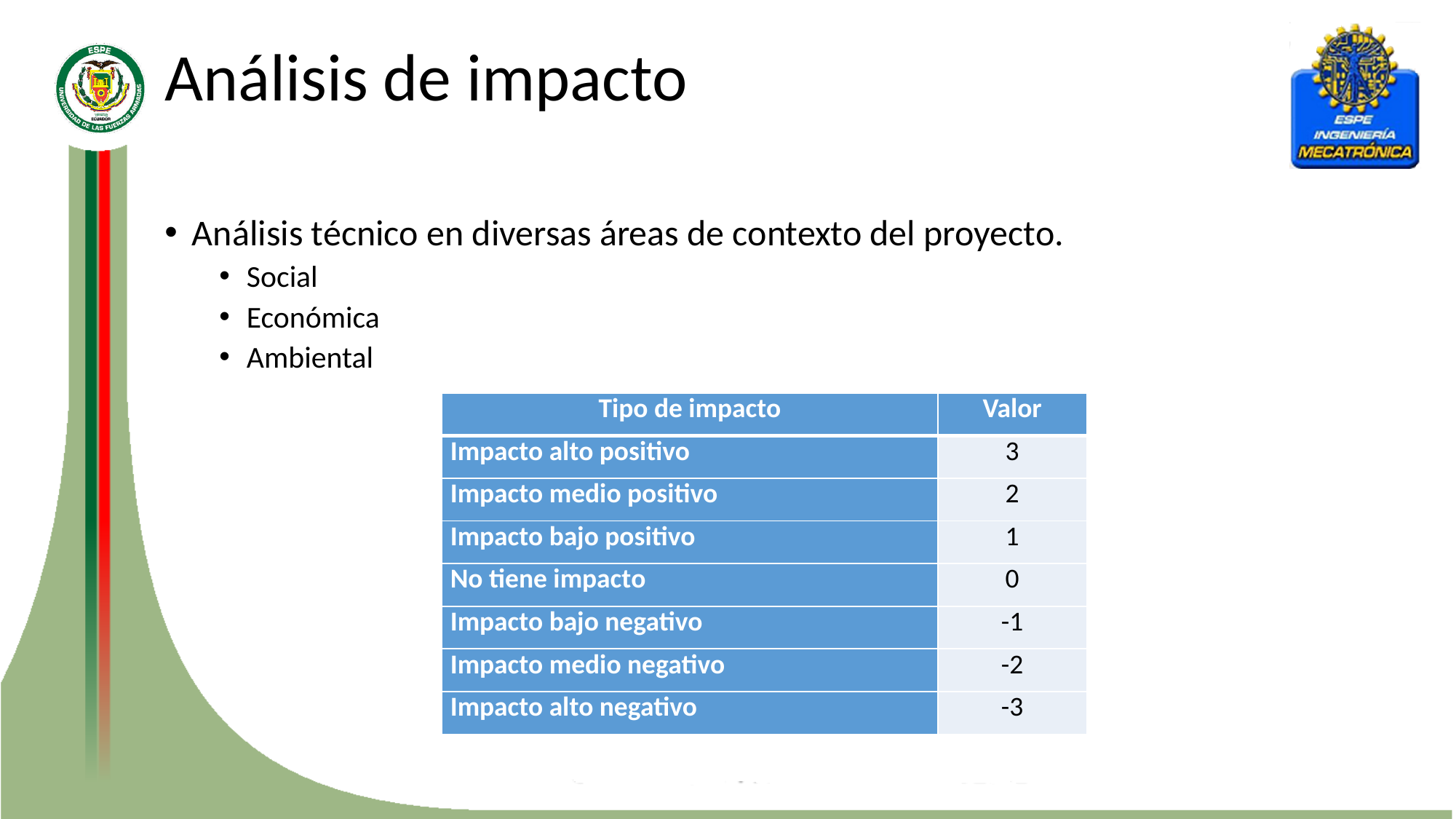

# Análisis de impacto
Análisis técnico en diversas áreas de contexto del proyecto.
Social
Económica
Ambiental

| Tipo de impacto | Valor |
| --- | --- |
| Impacto alto positivo | 3 |
| Impacto medio positivo | 2 |
| Impacto bajo positivo | 1 |
| No tiene impacto | 0 |
| Impacto bajo negativo | -1 |
| Impacto medio negativo | -2 |
| Impacto alto negativo | -3 |